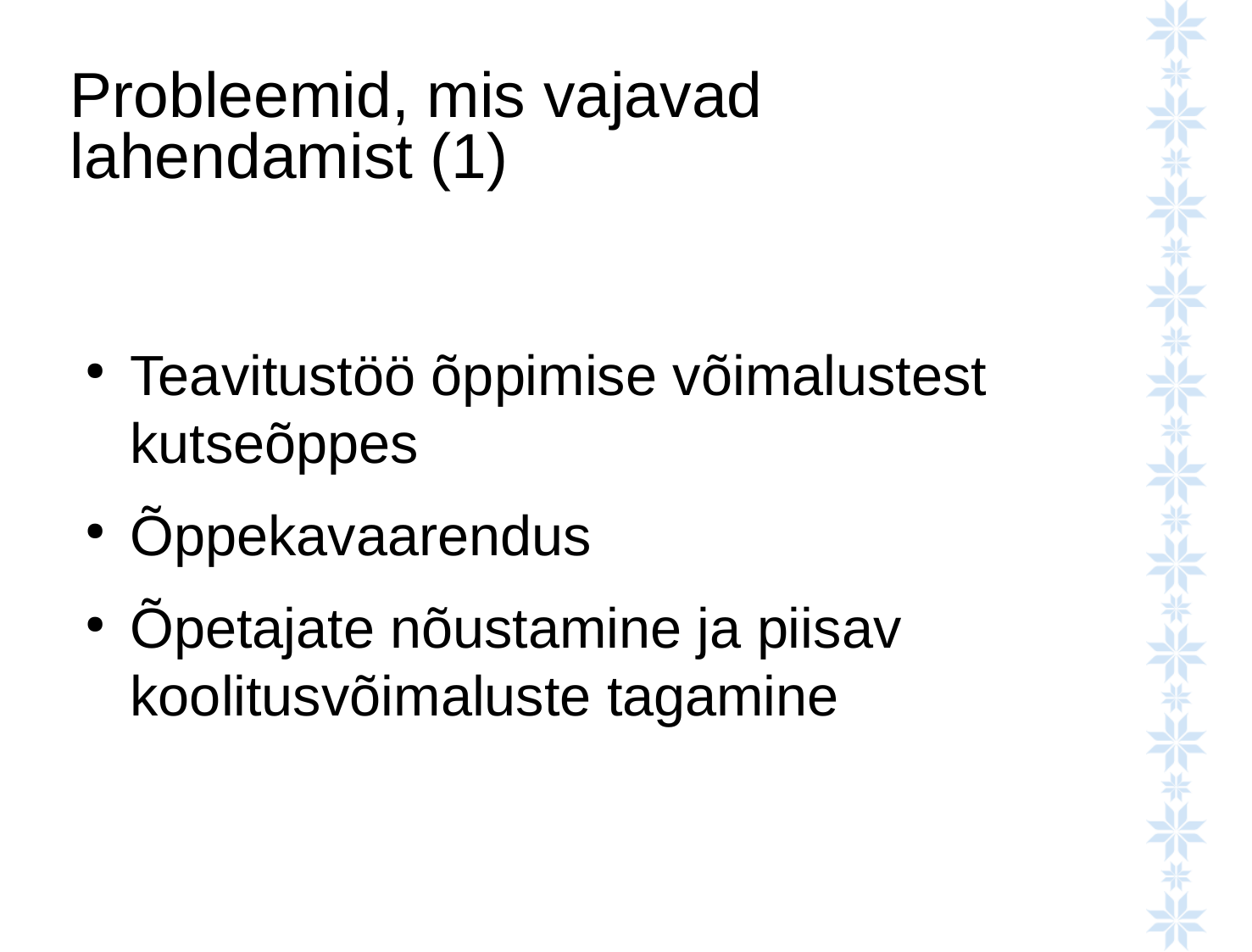

# Probleemid, mis vajavad lahendamist (1)

Teavitustöö õppimise võimalustest kutseõppes
Õppekavaarendus
Õpetajate nõustamine ja piisav koolitusvõimaluste tagamine